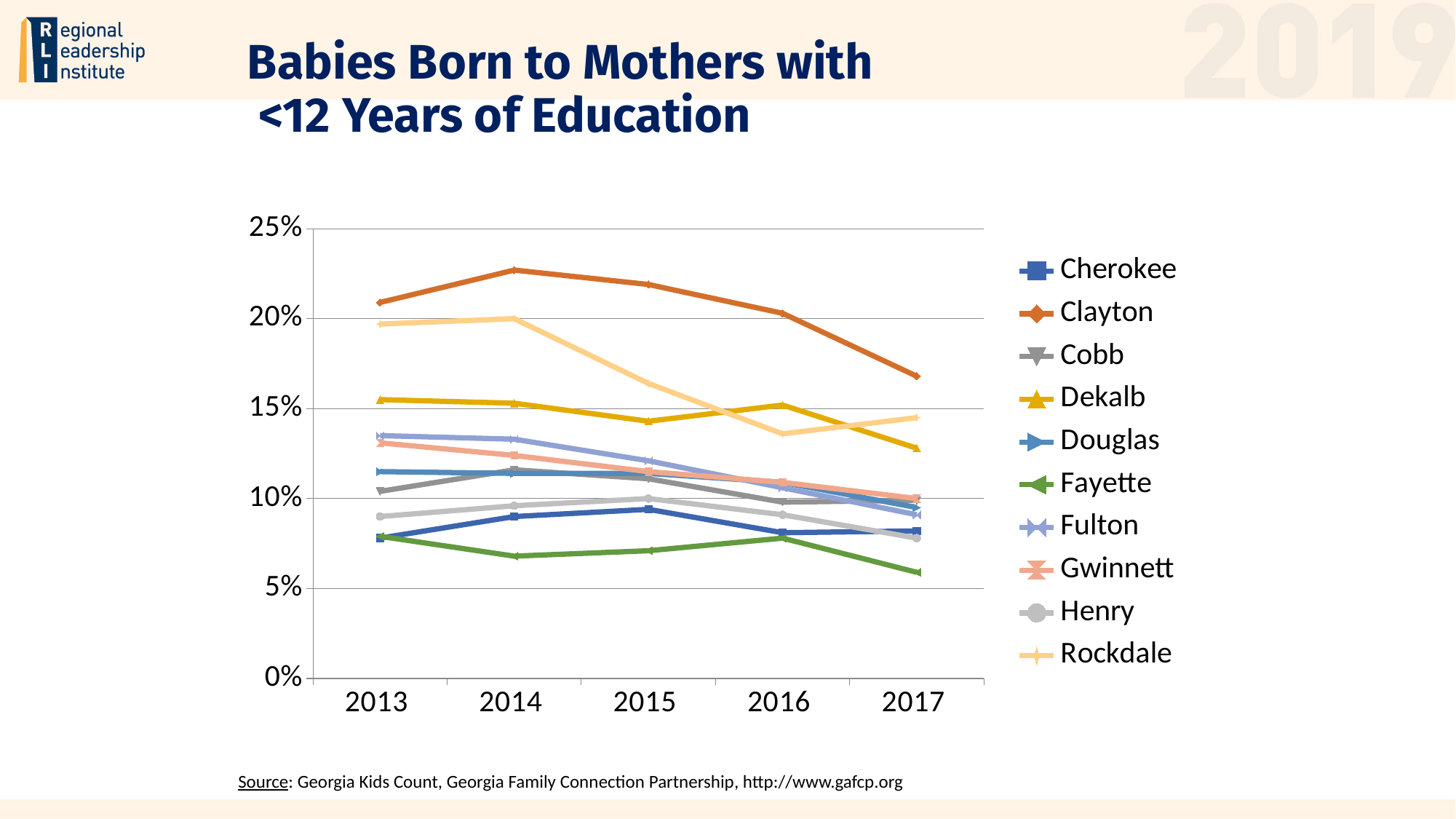

# Babies Born to Mothers with <12 Years of Education

### Chart

| Category | Cherokee | Clayton | Cobb | Dekalb | Douglas | Fayette | Fulton | Gwinnett | Henry | Rockdale |
|---|---|---|---|---|---|---|---|---|---|---|
| 2013  | 0.078 | 0.209 | 0.104 | 0.155 | 0.115 | 0.079 | 0.135 | 0.131 | 0.09 | 0.197 |
| 2014  | 0.09 | 0.227 | 0.116 | 0.153 | 0.114 | 0.068 | 0.133 | 0.124 | 0.096 | 0.2 |
| 2015  | 0.094 | 0.219 | 0.111 | 0.143 | 0.114 | 0.071 | 0.121 | 0.115 | 0.1 | 0.164 |
| 2016  | 0.081 | 0.203 | 0.098 | 0.152 | 0.109 | 0.078 | 0.106 | 0.109 | 0.091 | 0.136 |
| 2017  | 0.082 | 0.168 | 0.099 | 0.128 | 0.095 | 0.059 | 0.091 | 0.1 | 0.078 | 0.145 |
Source: Georgia Kids Count, Georgia Family Connection Partnership, http://www.gafcp.org